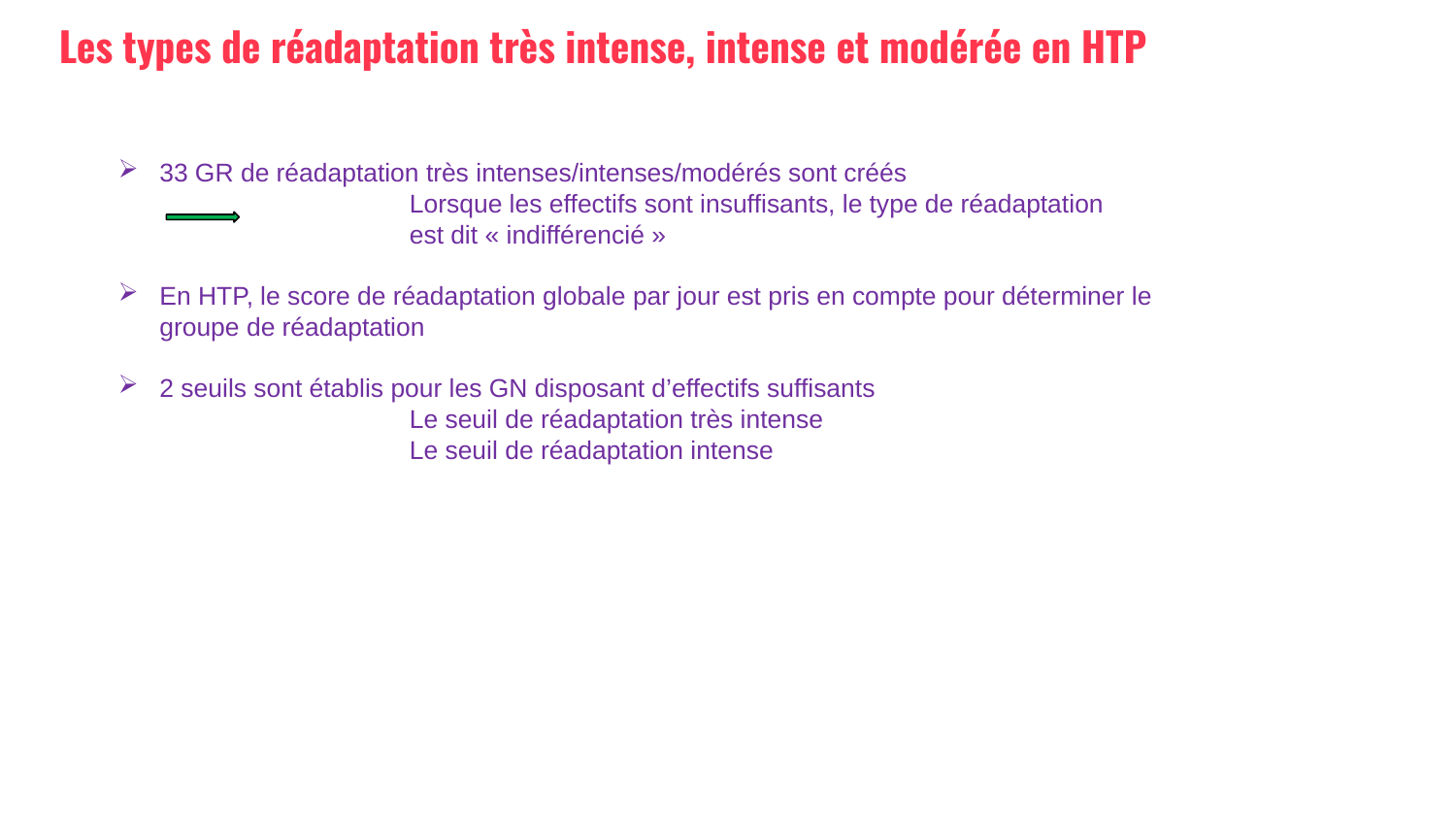

Les types de réadaptation très intense, intense et modérée en HTP
33 GR de réadaptation très intenses/intenses/modérés sont créés
		Lorsque les effectifs sont insuffisants, le type de réadaptation 			est dit « indifférencié »

En HTP, le score de réadaptation globale par jour est pris en compte pour déterminer le groupe de réadaptation

2 seuils sont établis pour les GN disposant d’effectifs suffisants
		Le seuil de réadaptation très intense
		Le seuil de réadaptation intense